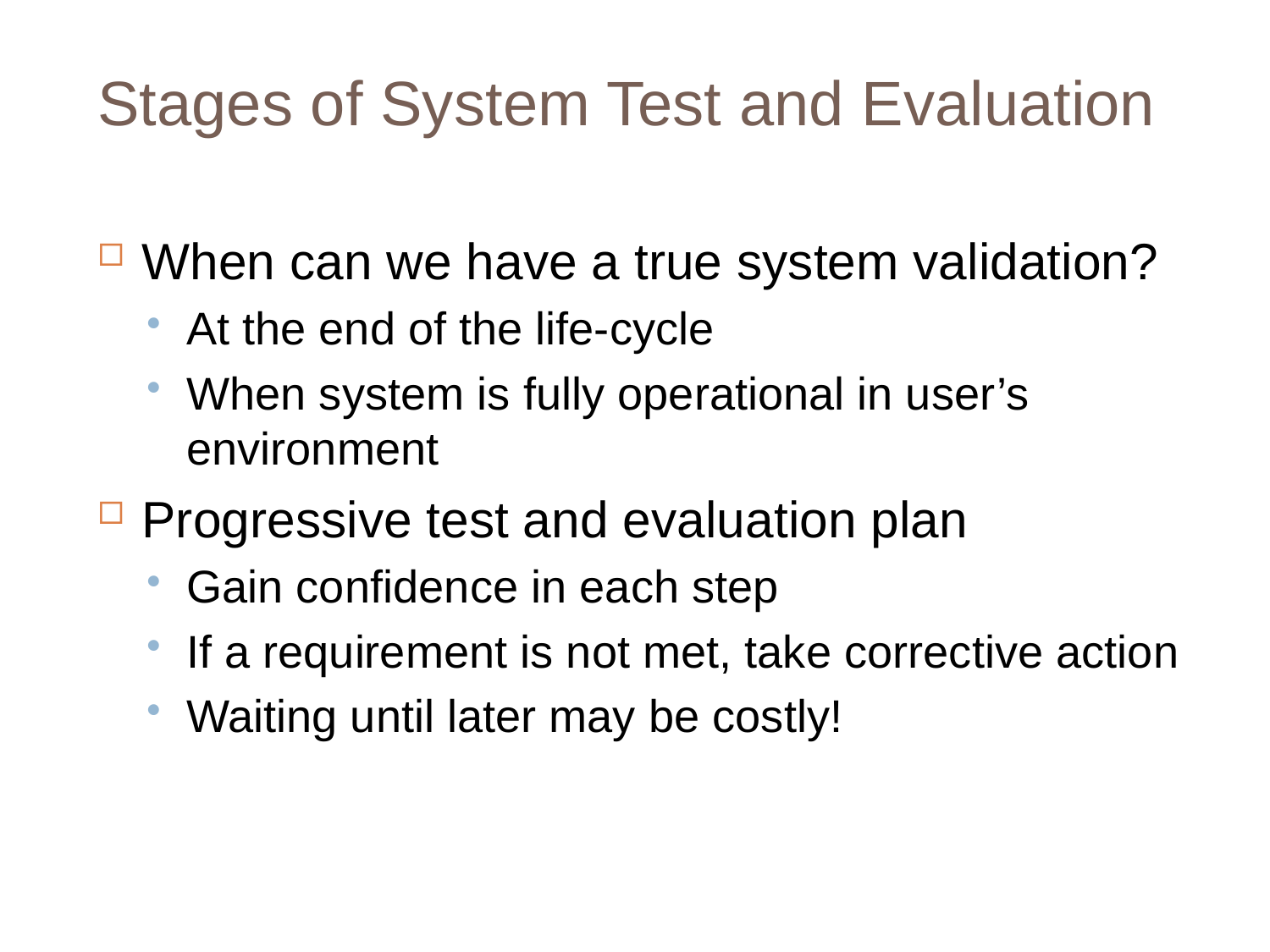

# Stages of System Test and Evaluation
When can we have a true system validation?
At the end of the life-cycle
When system is fully operational in user’s environment
Progressive test and evaluation plan
Gain confidence in each step
If a requirement is not met, take corrective action
Waiting until later may be costly!